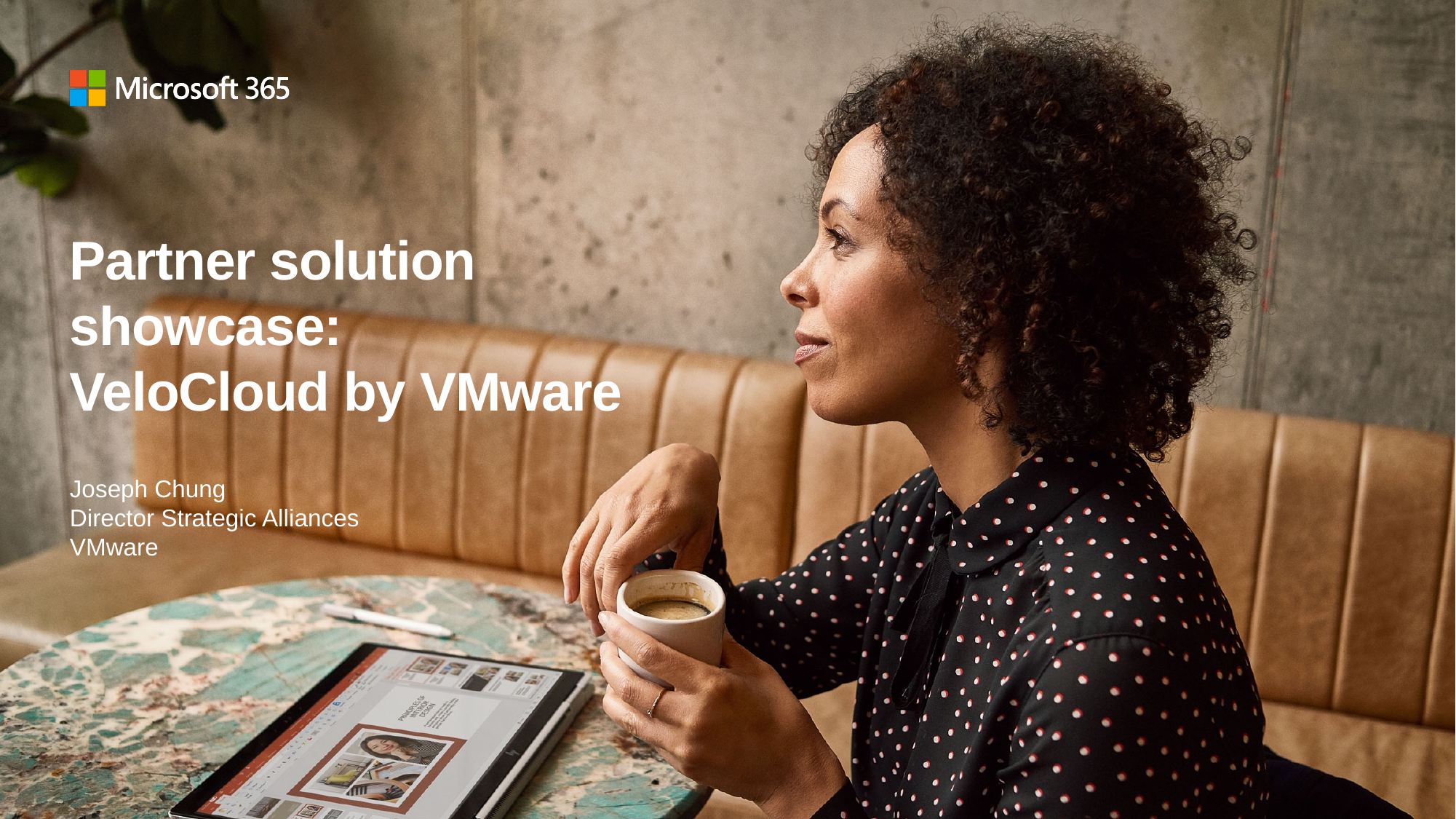

# Partner solution showcase: VeloCloud by VMware
Joseph Chung
Director Strategic Alliances
VMware